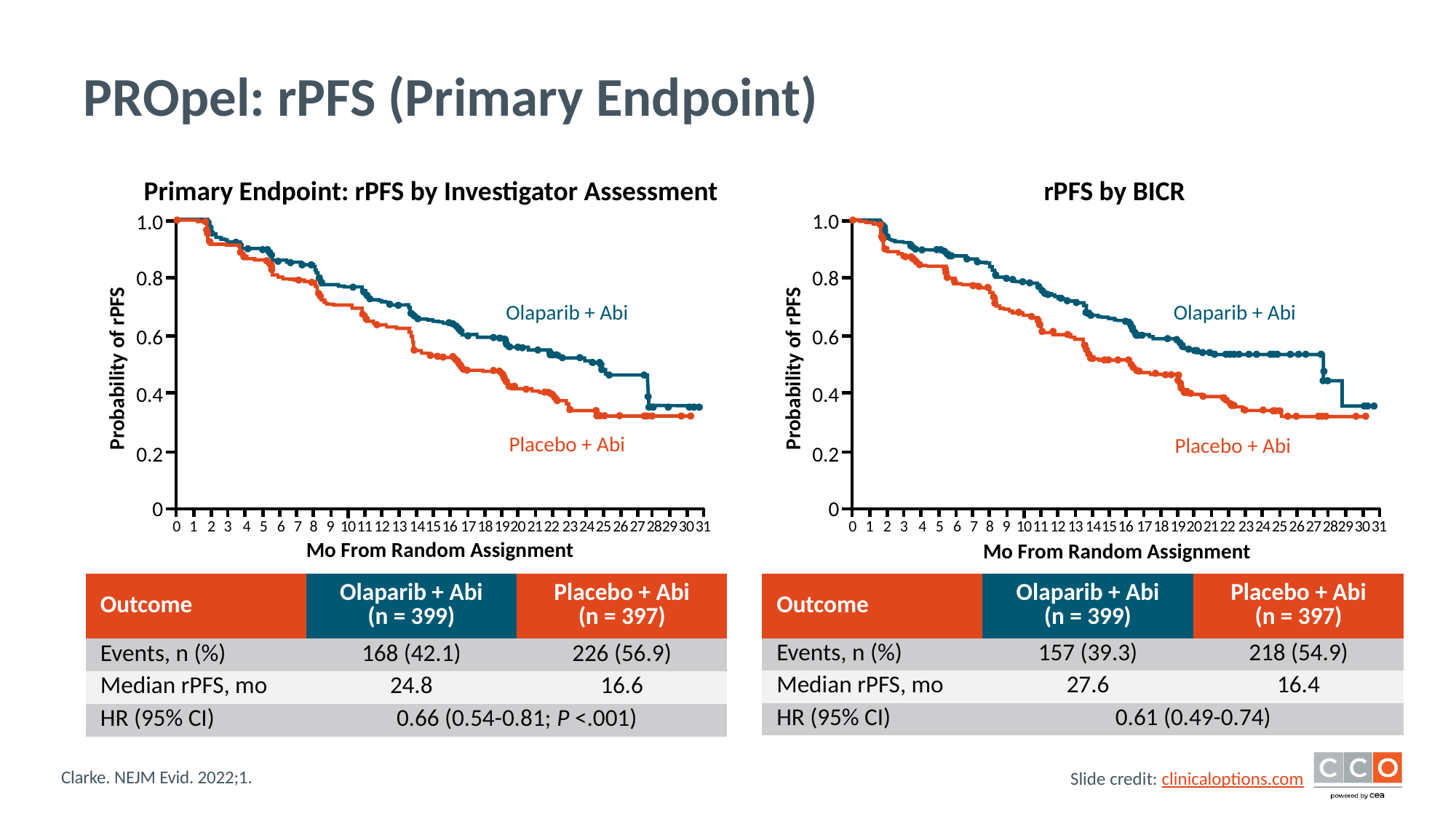

# PROpel: rPFS (Primary Endpoint)
Primary Endpoint: rPFS by Investigator Assessment
rPFS by BICR
1.0
1.0

Olaparib + Abi

0.8
0.8

Olaparib + Abi

0.6
0.6

Probability of rPFS
Probability of rPFS

0.4
0.4

Placebo + Abi
Placebo + Abi
0.2
0.2
0
0
0
1
2
3
4
5
6
7
8
9
10
11
12
13
14
15
16
17
18
19
20
21
22
23
24
25
26
27
28
29
30
31
0
1
2
3
4
5
6
7
8
9
10
11
12
13
14
15
16
17
18
19
20
21
22
23
24
25
26
27
28
29
30
31
Mo From Random Assignment
Mo From Random Assignment
| Outcome | Olaparib + Abi (n = 399) | Placebo + Abi (n = 397) |
| --- | --- | --- |
| Events, n (%) | 168 (42.1) | 226 (56.9) |
| Median rPFS, mo | 24.8 | 16.6 |
| HR (95% CI) | 0.66 (0.54-0.81; P <.001) |  |
| Outcome | Olaparib + Abi (n = 399) | Placebo + Abi (n = 397) |
| --- | --- | --- |
| Events, n (%) | 157 (39.3) | 218 (54.9) |
| Median rPFS, mo | 27.6 | 16.4 |
| HR (95% CI) | 0.61 (0.49-0.74) |  |
Clarke. NEJM Evid. 2022;1.